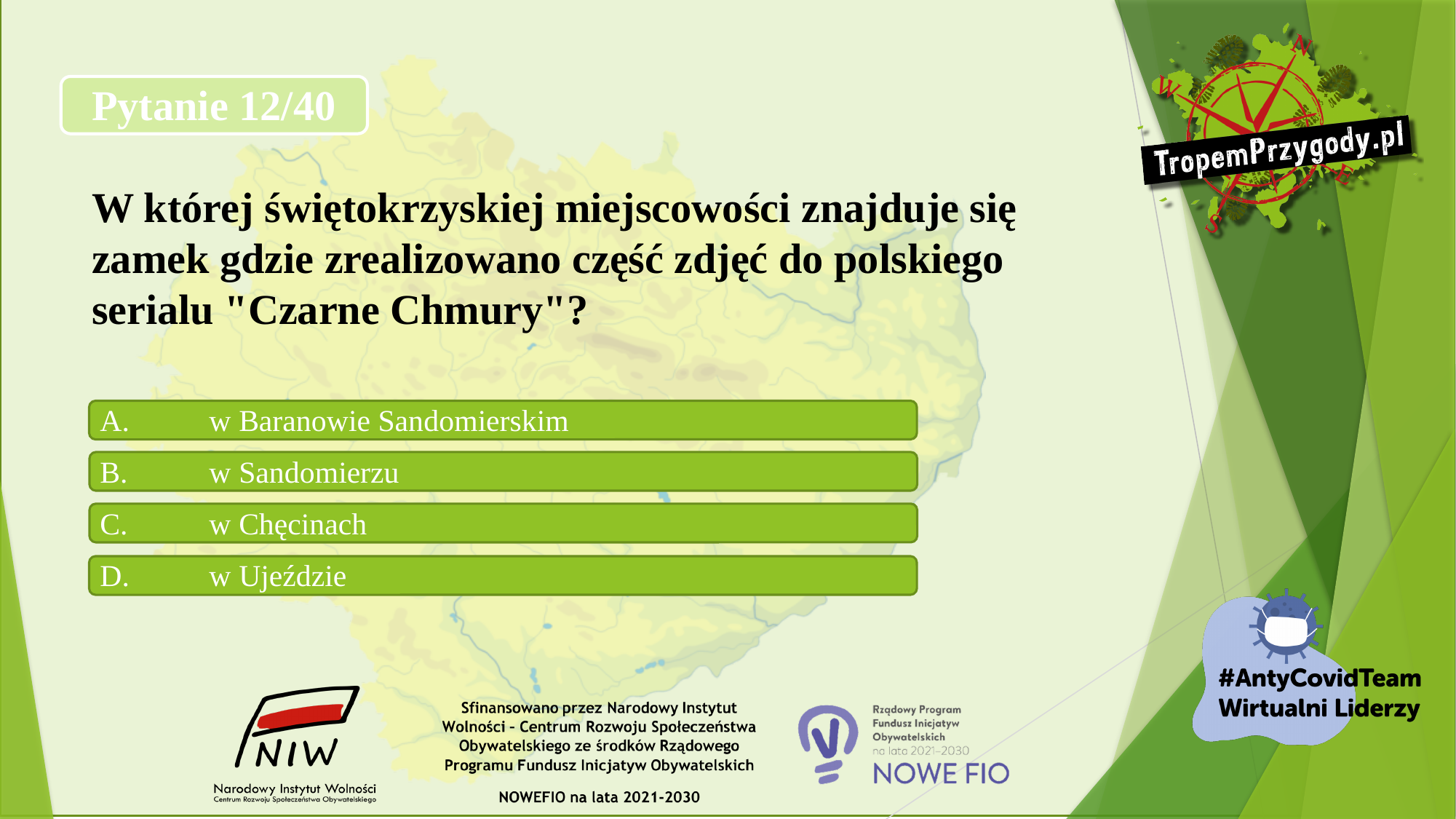

# Pytanie 12/40 W której świętokrzyskiej miejscowości znajduje się zamek gdzie zrealizowano część zdjęć do polskiego serialu "Czarne Chmury"?
A.	w Baranowie Sandomierskim
B.	w Sandomierzu
C.	w Chęcinach
D.	w Ujeździe